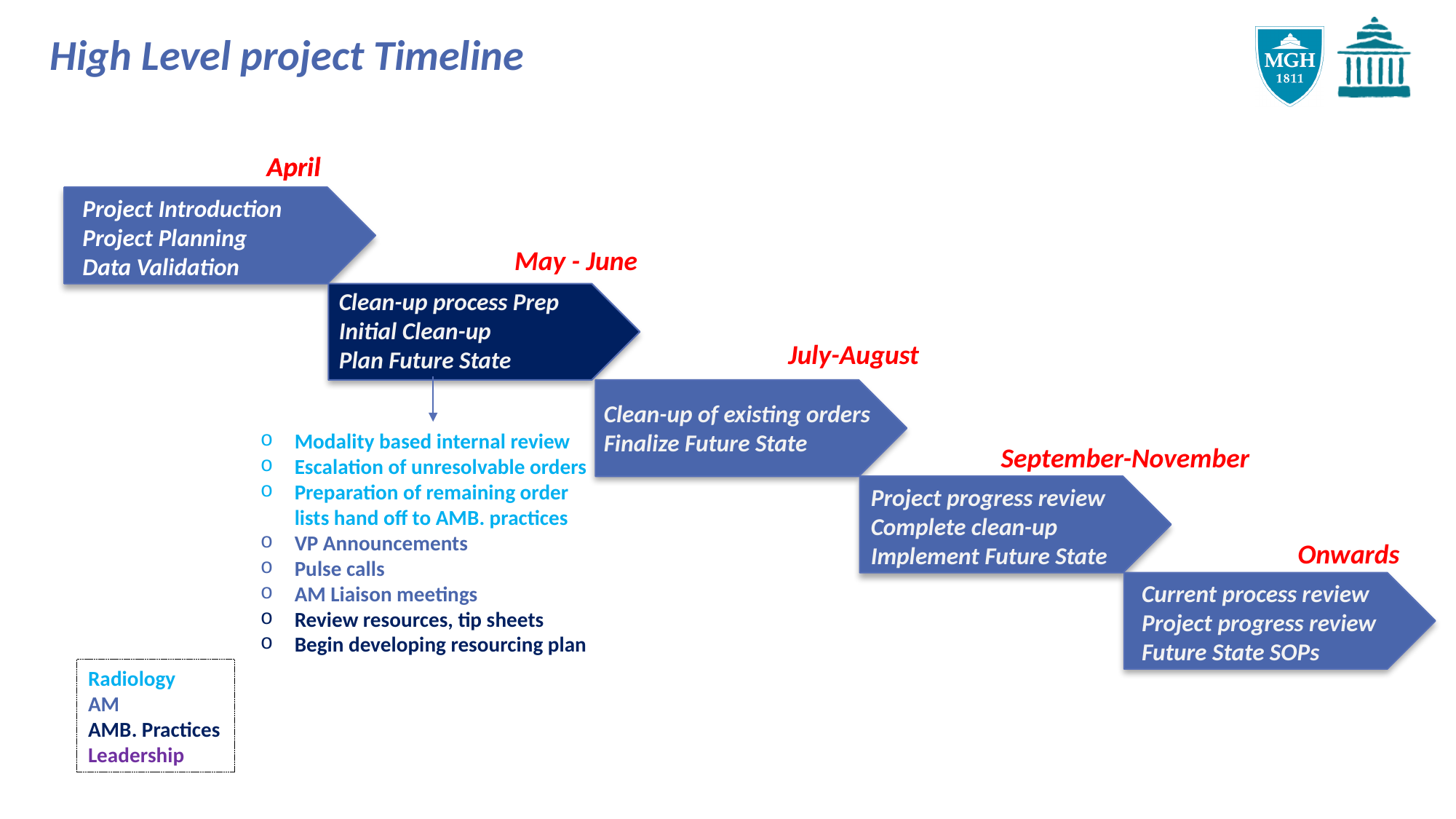

High Level project Timeline
April
April

Project Introduction
Project Planning
Data Validation
May - June
Clean-up process Prep
Initial Clean-up
Plan Future State

July-August

Clean-up of existing orders
Finalize Future State
Modality based internal review
Escalation of unresolvable orders
Preparation of remaining order lists hand off to AMB. practices
VP Announcements
Pulse calls
AM Liaison meetings
Review resources, tip sheets
Begin developing resourcing plan
September-November

Project progress review
Complete clean-up
Implement Future State
Onwards
Current process review
Project progress review
Future State SOPs

Radiology
AM
AMB. Practices
Leadership